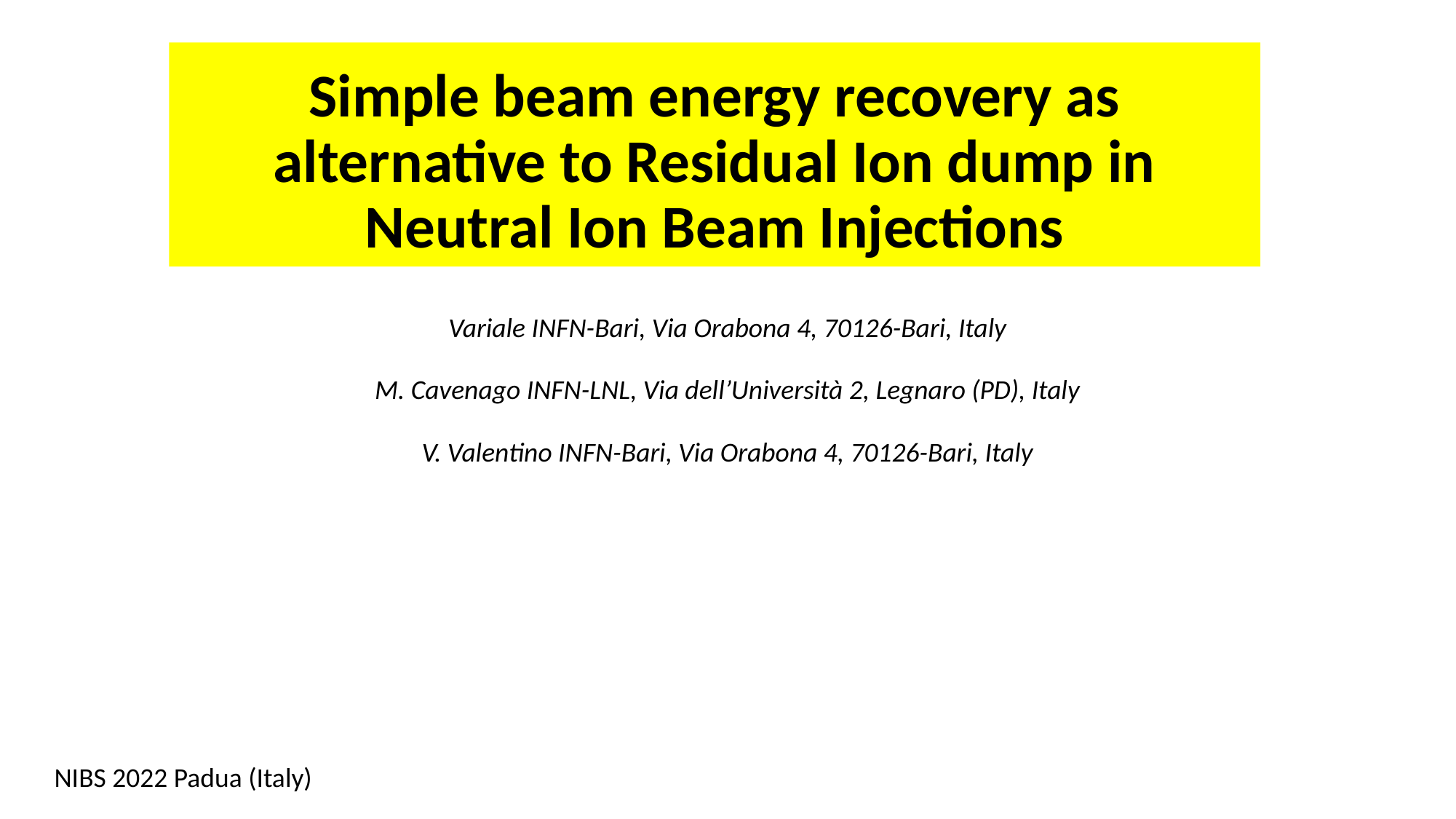

# Simple beam energy recovery as alternative to Residual Ion dump in Neutral Ion Beam Injections
Variale INFN-Bari, Via Orabona 4, 70126-Bari, Italy
M. Cavenago INFN-LNL, Via dell’Università 2, Legnaro (PD), Italy
V. Valentino INFN-Bari, Via Orabona 4, 70126-Bari, Italy

NIBS 2022 Padua (Italy)